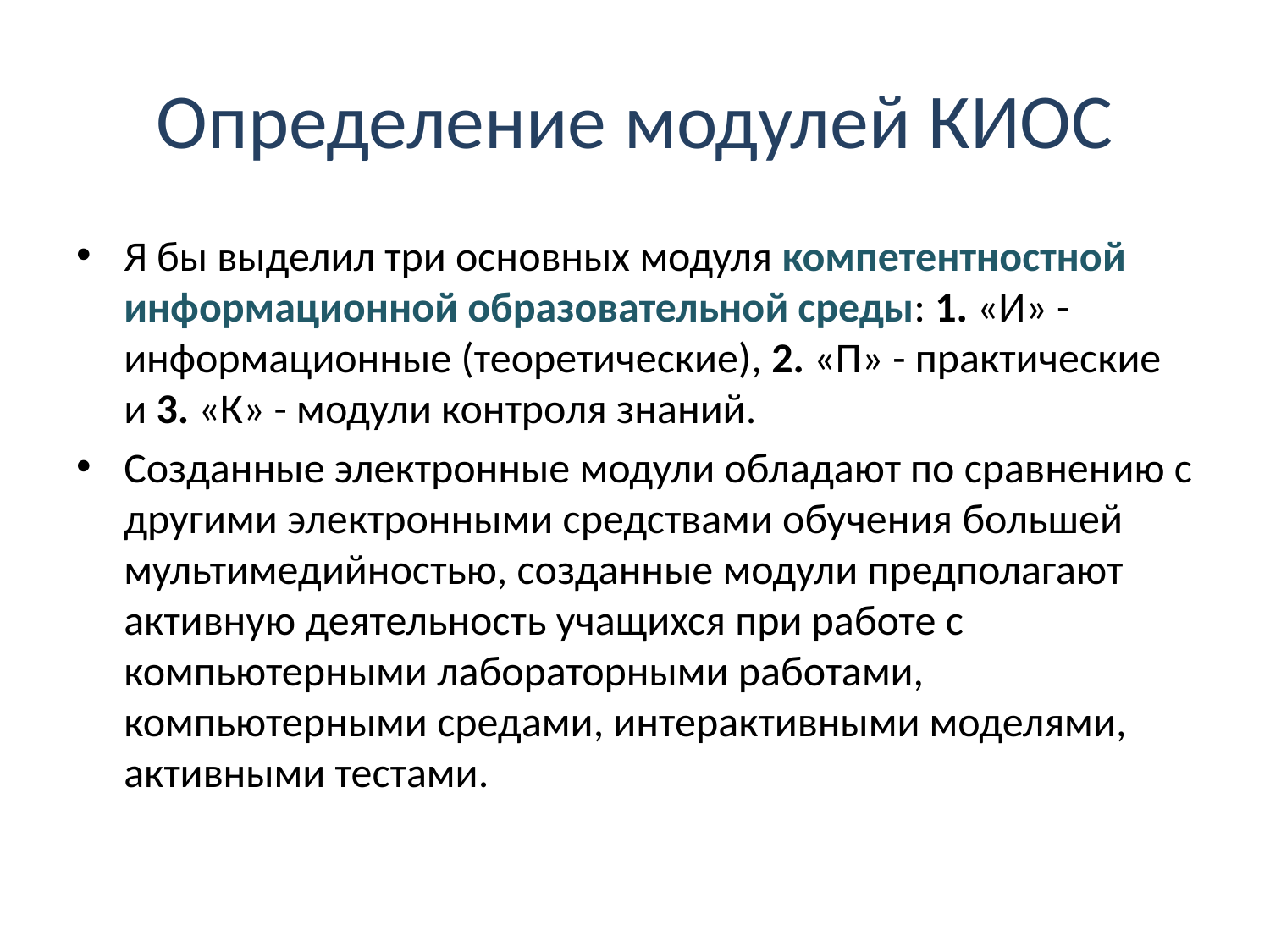

# Определение модулей КИОС
Я бы выделил три основных модуля компетентностной информационной образовательной среды: 1. «И» - информационные (теоретические), 2. «П» - практические и 3. «К» - модули контроля знаний.
Созданные электронные модули обладают по сравнению с другими электронными средствами обучения большей мультимедийностью, созданные модули предполагают активную деятельность учащихся при работе с компьютерными лабораторными работами, компьютерными средами, интерактивными моделями, активными тестами.